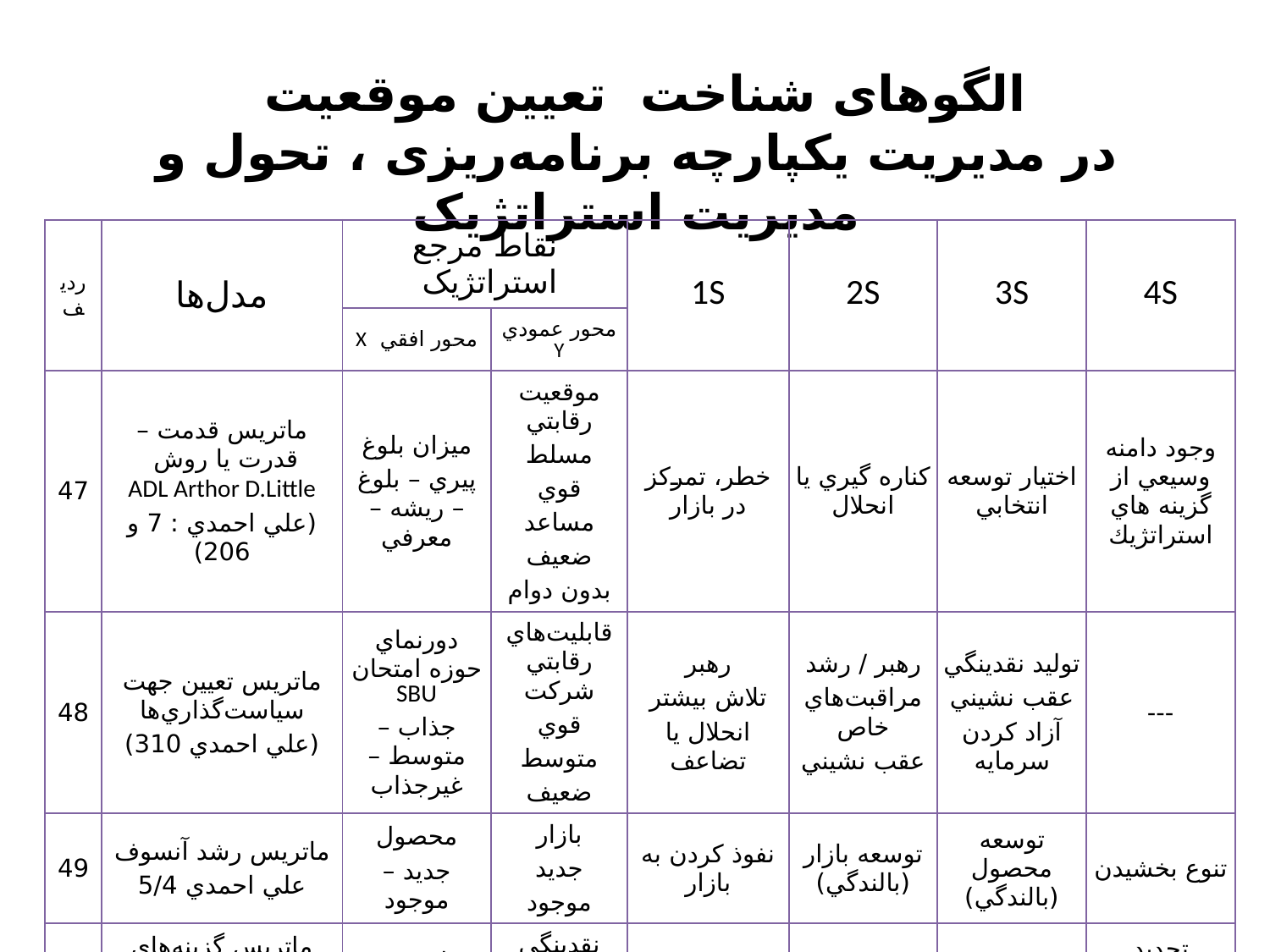

# الگوهای شناخت  تعیین موقعیت در مدیریت یکپارچه برنامه‌ریزی ، تحول و مدیریت استراتژیک
| رديف | مدل‌ها | نقاط مرجع استراتژیک |  | 1S | 2S | 3S | 4S |
| --- | --- | --- | --- | --- | --- | --- | --- |
|  |  | محور افقي X | محور عمودي Y |  |  |  |  |
| 47 | ماتريس قدمت – قدرت يا روش ADL Arthor D.Little (علي احمدي : 7 و 206) | ميزان بلوغ پيري – بلوغ – ريشه – معرفي | موقعيت رقابتي مسلط قوي مساعد ضعيف بدون دوام | خطر، تمركز در بازار | كناره گيري يا انحلال | اختيار توسعه انتخابي | وجود دامنه وسيعي از گزينه هاي استراتژيك |
| 48 | ماتريس تعيين جهت سياست‌گذاري‌ها (علي احمدي 310) | دورنماي حوزه امتحان SBU جذاب – متوسط – غيرجذاب | قابليت‌هاي رقابتي شركت قوي متوسط ضعيف | رهبر تلاش بيشتر انحلال يا تضاعف | رهبر / رشد مراقبت‌هاي خاص عقب نشيني | توليد نقدينگي عقب نشيني آزاد كردن سرمايه | --- |
| 49 | ماتريس رشد آنسوف علي احمدي 5/4 | محصول جديد – موجود | بازار جديد موجود | نفوذ كردن به بازار | توسعه بازار (بالندگي) | توسعه محصول (بالندگي) | تنوع بخشيدن |
| 50 | ماتريس گزينه‌هاي استراتژيك مالي (علي احمدي 417) | ارزش مثبت – منفي | نقدينگي غني ضعيف | كاهش سرمايه گذاري | تجديد ساختار | افزايش مالي | تجديد سرمايه‌گذاري |